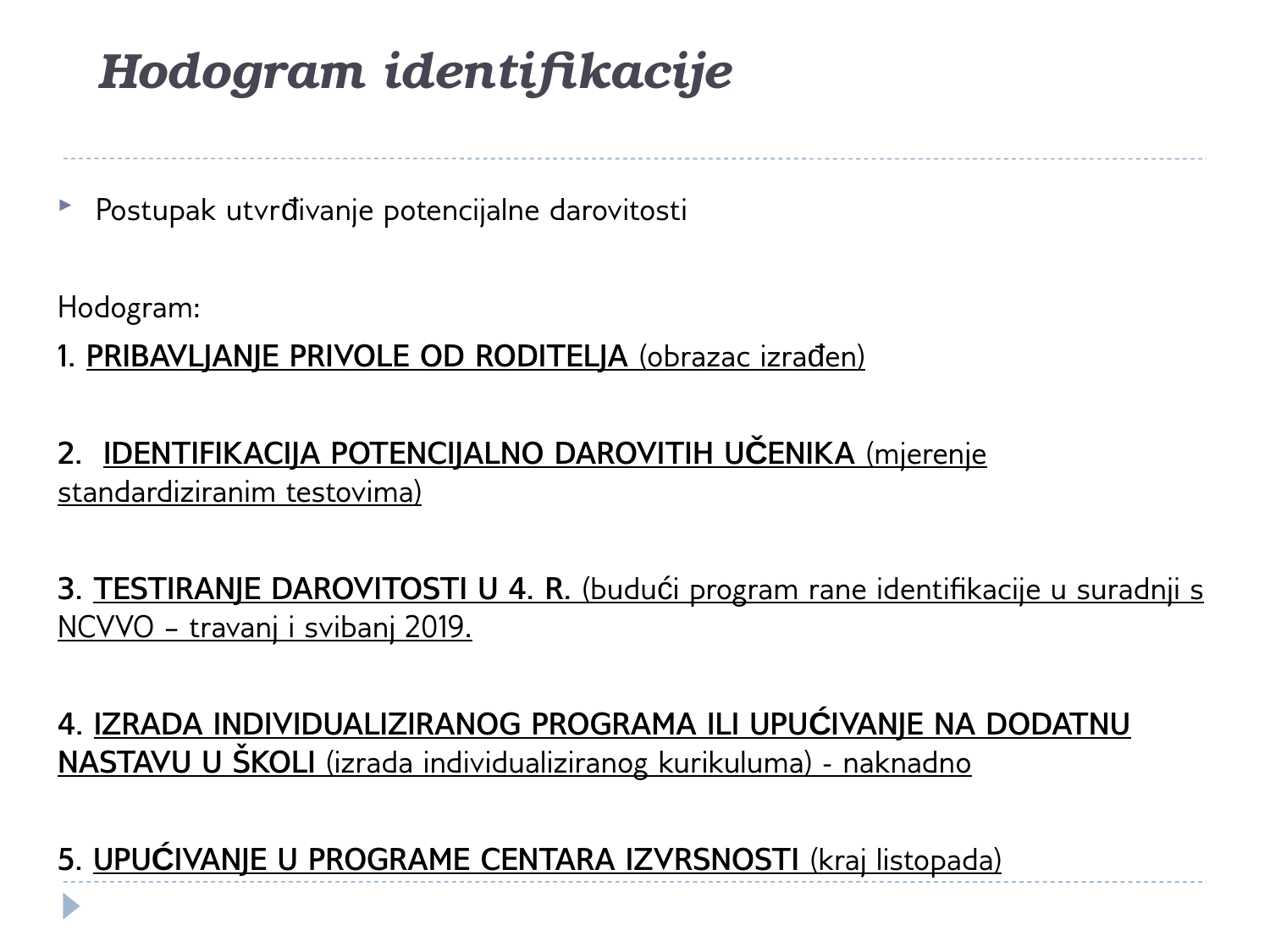

# Hodogram identifikacije
Postupak utvrđivanje potencijalne darovitosti

Hodogram:
1. PRIBAVLJANJE PRIVOLE OD RODITELJA (obrazac izrađen)

2.  IDENTIFIKACIJA POTENCIJALNO DAROVITIH UČENIKA (mjerenje standardiziranim testovima)

3. TESTIRANJE DAROVITOSTI U 4. R. (budući program rane identifikacije u suradnji s NCVVO – travanj i svibanj 2019.

4. IZRADA INDIVIDUALIZIRANOG PROGRAMA ILI UPUĆIVANJE NA DODATNU NASTAVU U ŠKOLI (izrada individualiziranog kurikuluma) - naknadno

5. UPUĆIVANJE U PROGRAME CENTARA IZVRSNOSTI (kraj listopada)